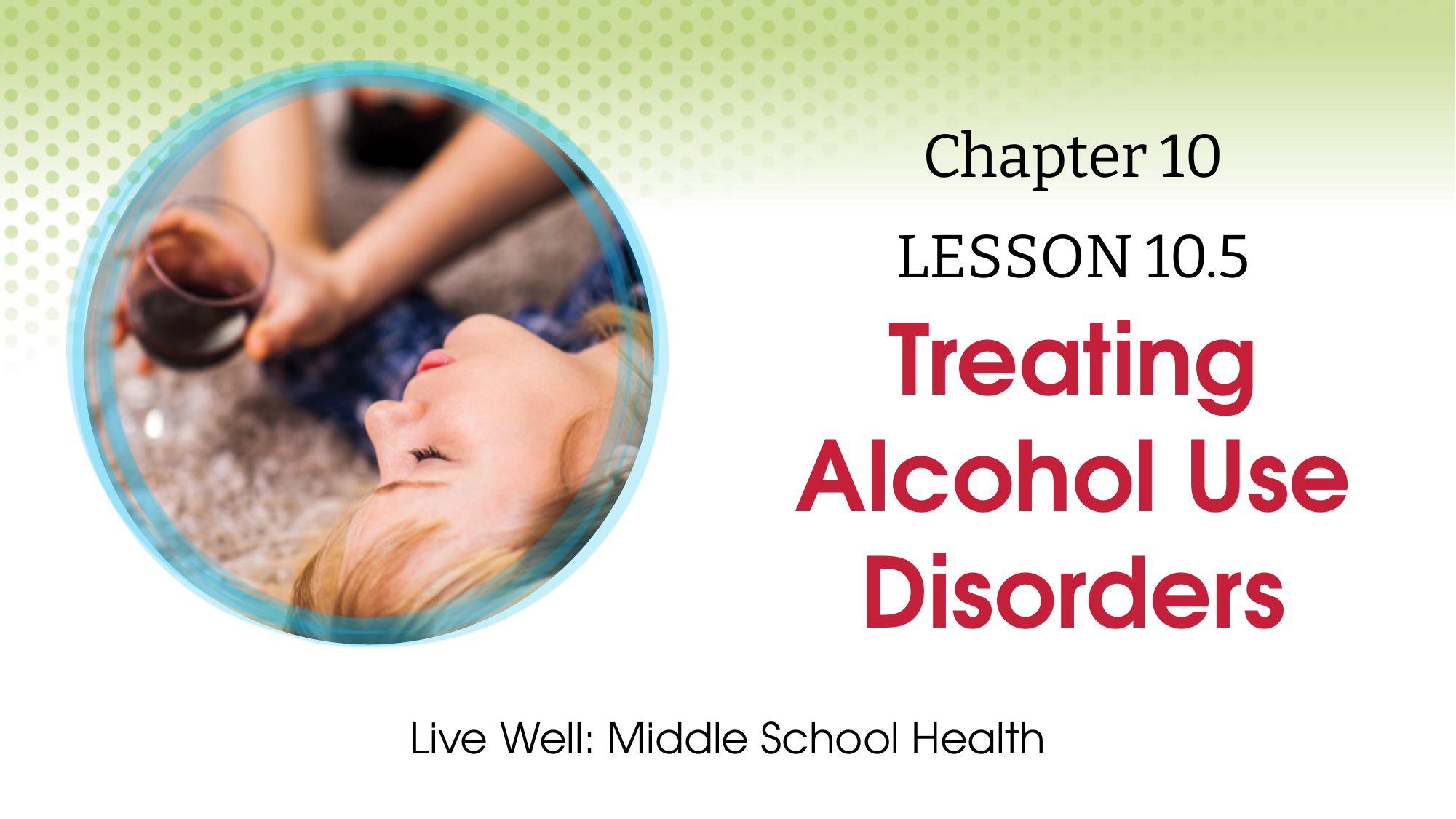

Chapter 10
LESSON 10.5
# Treating Alcohol Use Disorders
Live Well: Middle School Health